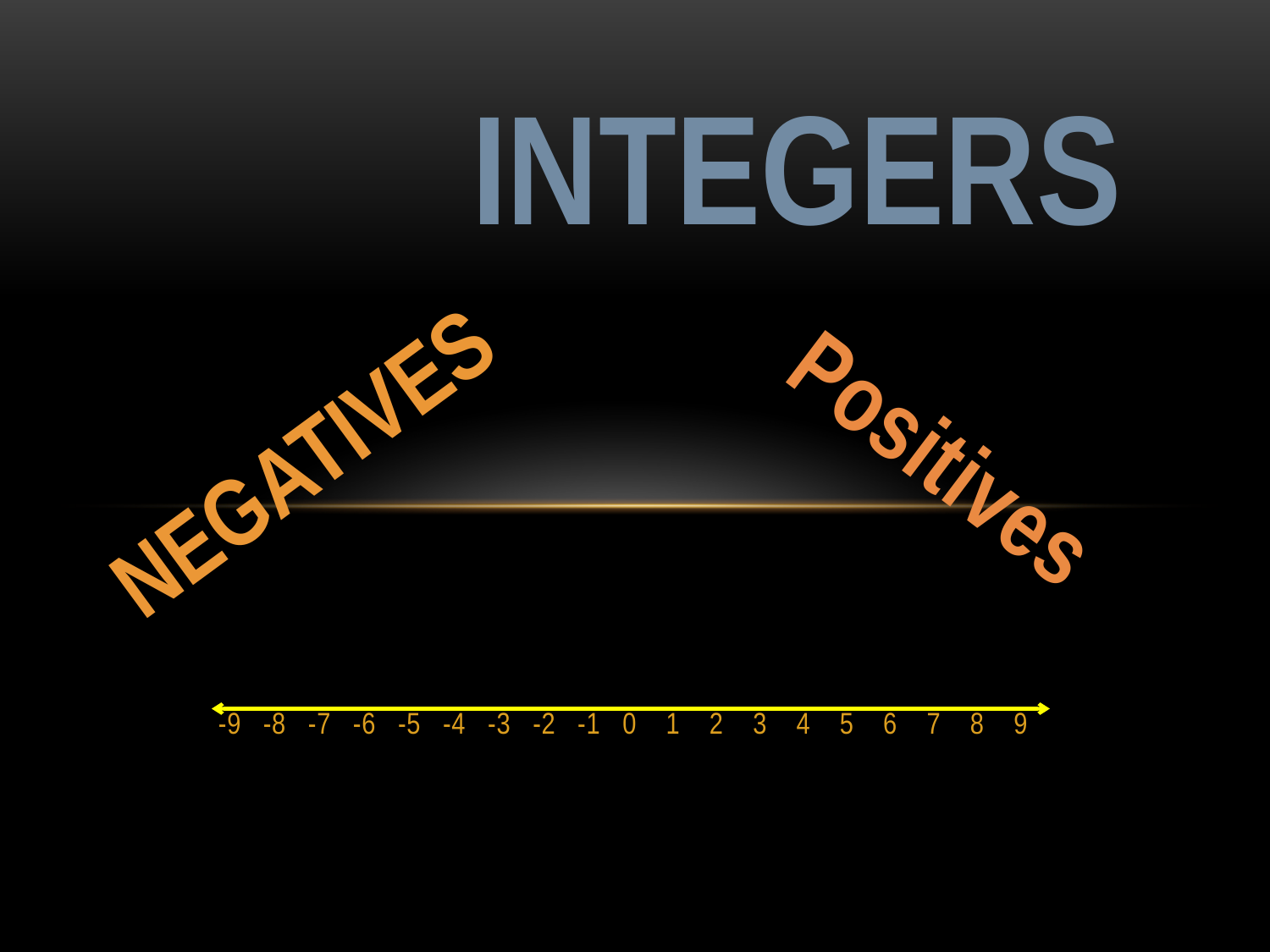

INTEGERS
#
Positives
Negatives

-9   -8   -7   -6   -5   -4   -3   -2   -1   0    1    2    3    4    5    6    7    8    9